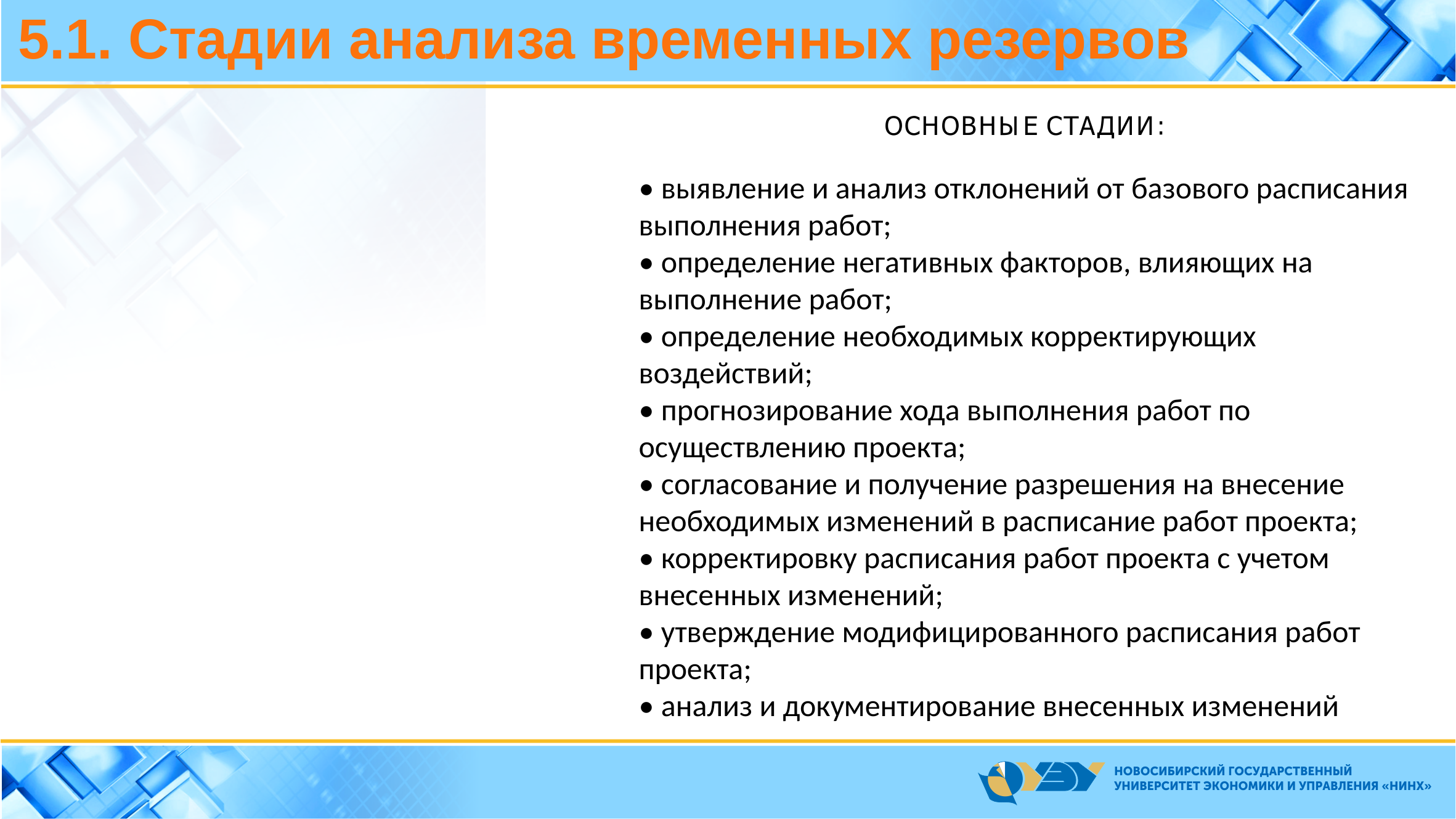

5.1. Стадии анализа временных резервов
ОСНОВНЫЕ СТАДИИ:

• выявление и анализ отклонений от базового расписания выполнения работ;
• определение негативных факторов, влияющих на выполнение работ;
• определение необходимых корректирующих воздействий;
• прогнозирование хода выполнения работ по осуществлению проекта;
• согласование и получение разрешения на внесение необходимых изменений в расписание работ проекта;
• корректировку расписания работ проекта с учетом внесенных изменений;
• утверждение модифицированного расписания работ проекта;
• анализ и документирование внесенных изменений